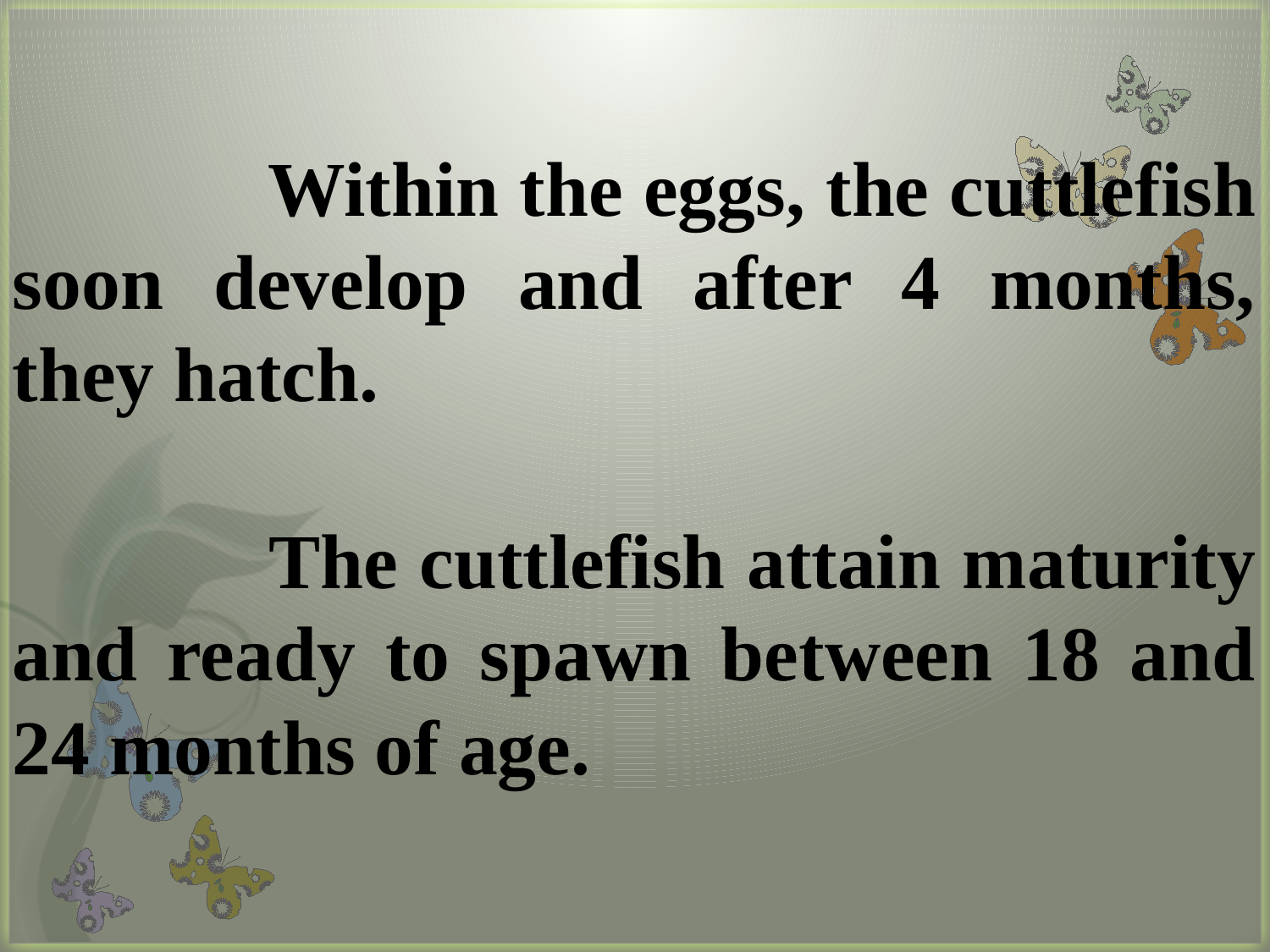

Within the eggs, the cuttlefish soon develop and after 4 months, they hatch.

	 	The cuttlefish attain maturity and ready to spawn between 18 and 24 months of age.